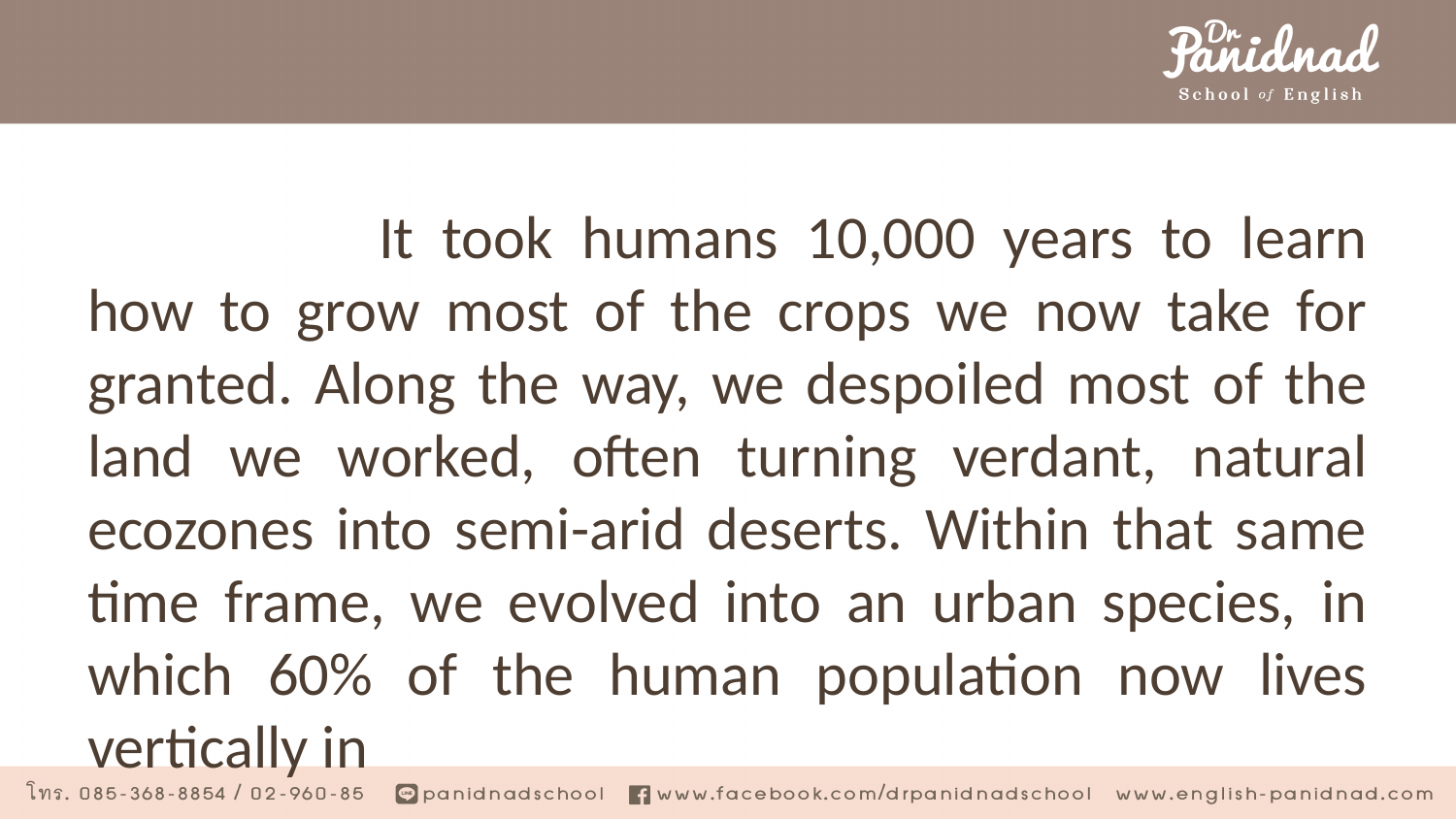

#
		It took humans 10,000 years to learn how to grow most of the crops we now take for granted. Along the way, we despoiled most of the land we worked, often turning verdant, natural ecozones into semi-arid deserts. Within that same time frame, we evolved into an urban species, in which 60% of the human population now lives vertically in